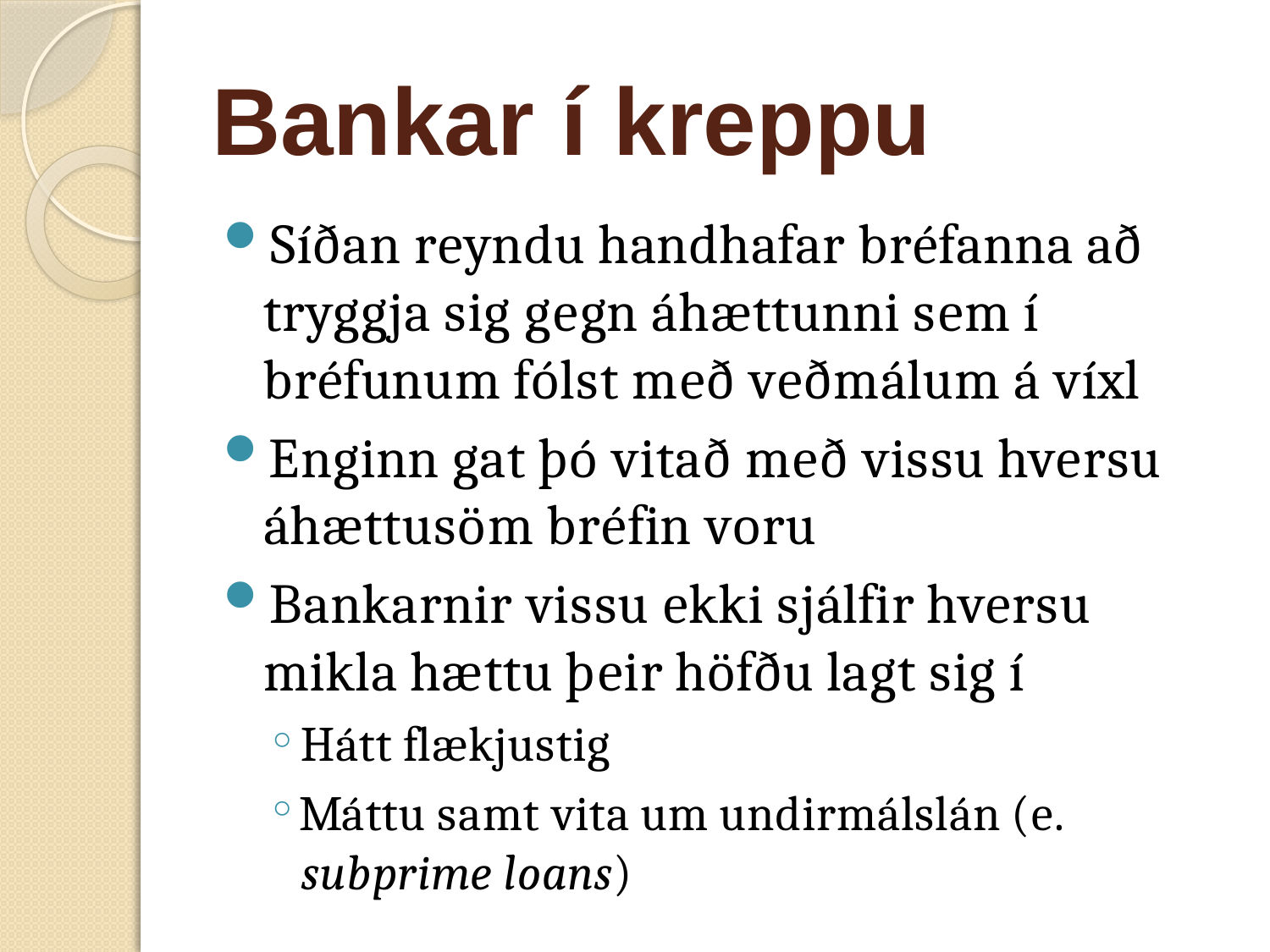

# Bankar í kreppu
Síðan reyndu handhafar bréfanna að tryggja sig gegn áhættunni sem í bréfunum fólst með veðmálum á víxl
Enginn gat þó vitað með vissu hversu áhættusöm bréfin voru
Bankarnir vissu ekki sjálfir hversu mikla hættu þeir höfðu lagt sig í
Hátt flækjustig
Máttu samt vita um undirmálslán (e. subprime loans)